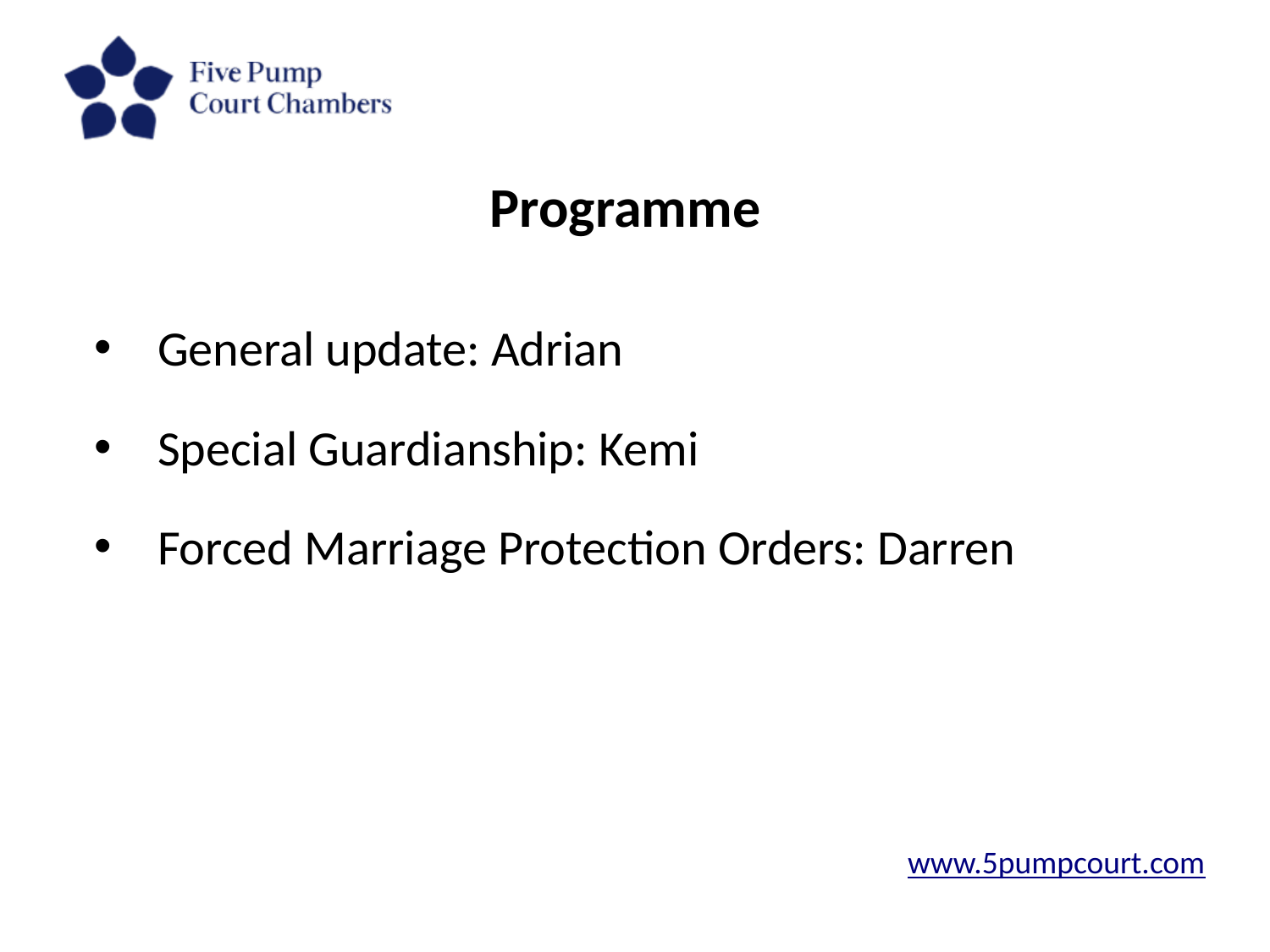

# Programme
General update: Adrian
Special Guardianship: Kemi
Forced Marriage Protection Orders: Darren
www.5pumpcourt.com